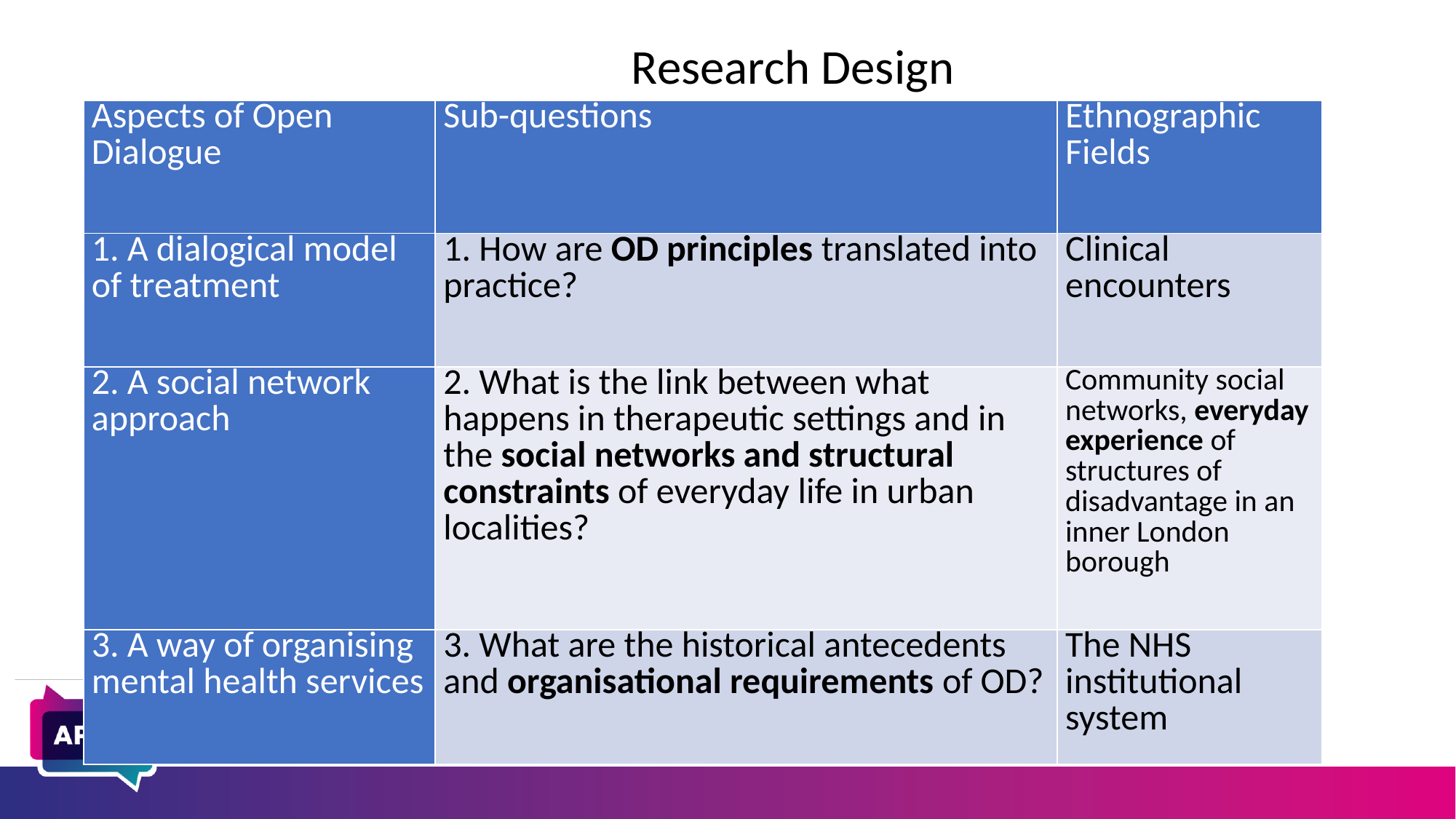

R
# Research Design
| Aspects of Open Dialogue | Sub-questions | Ethnographic Fields |
| --- | --- | --- |
| 1. A dialogical model of treatment | 1. How are OD principles translated into practice? | Clinical encounters |
| 2. A social network approach | 2. What is the link between what happens in therapeutic settings and in the social networks and structural constraints of everyday life in urban localities? | Community social networks, everyday experience of structures of disadvantage in an inner London borough |
| 3. A way of organising mental health services | 3. What are the historical antecedents and organisational requirements of OD? | The NHS institutional system |